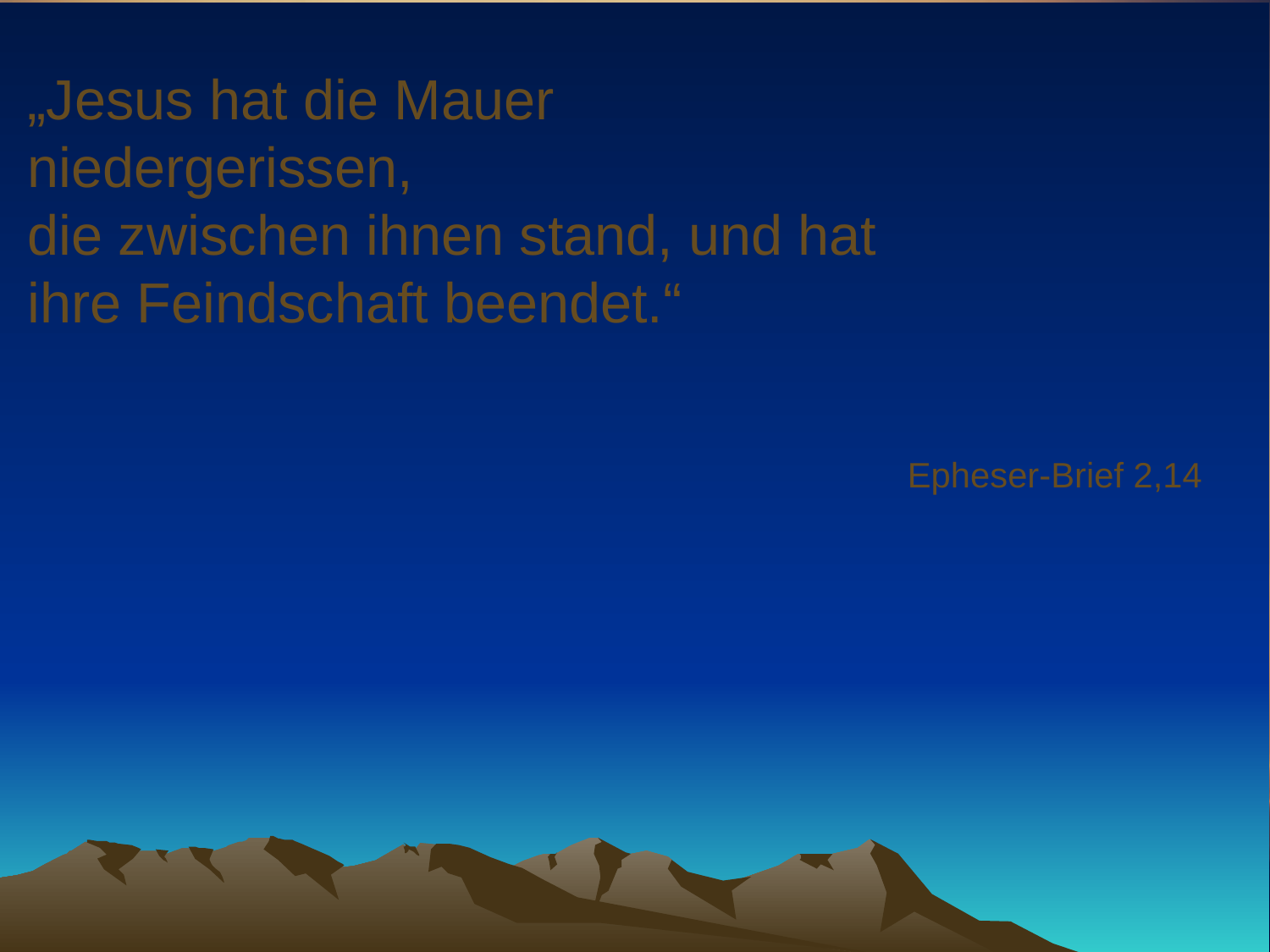

# „Jesus hat die Mauer niedergerissen, die zwischen ihnen stand, und hat ihre Feindschaft beendet.“
Epheser-Brief 2,14